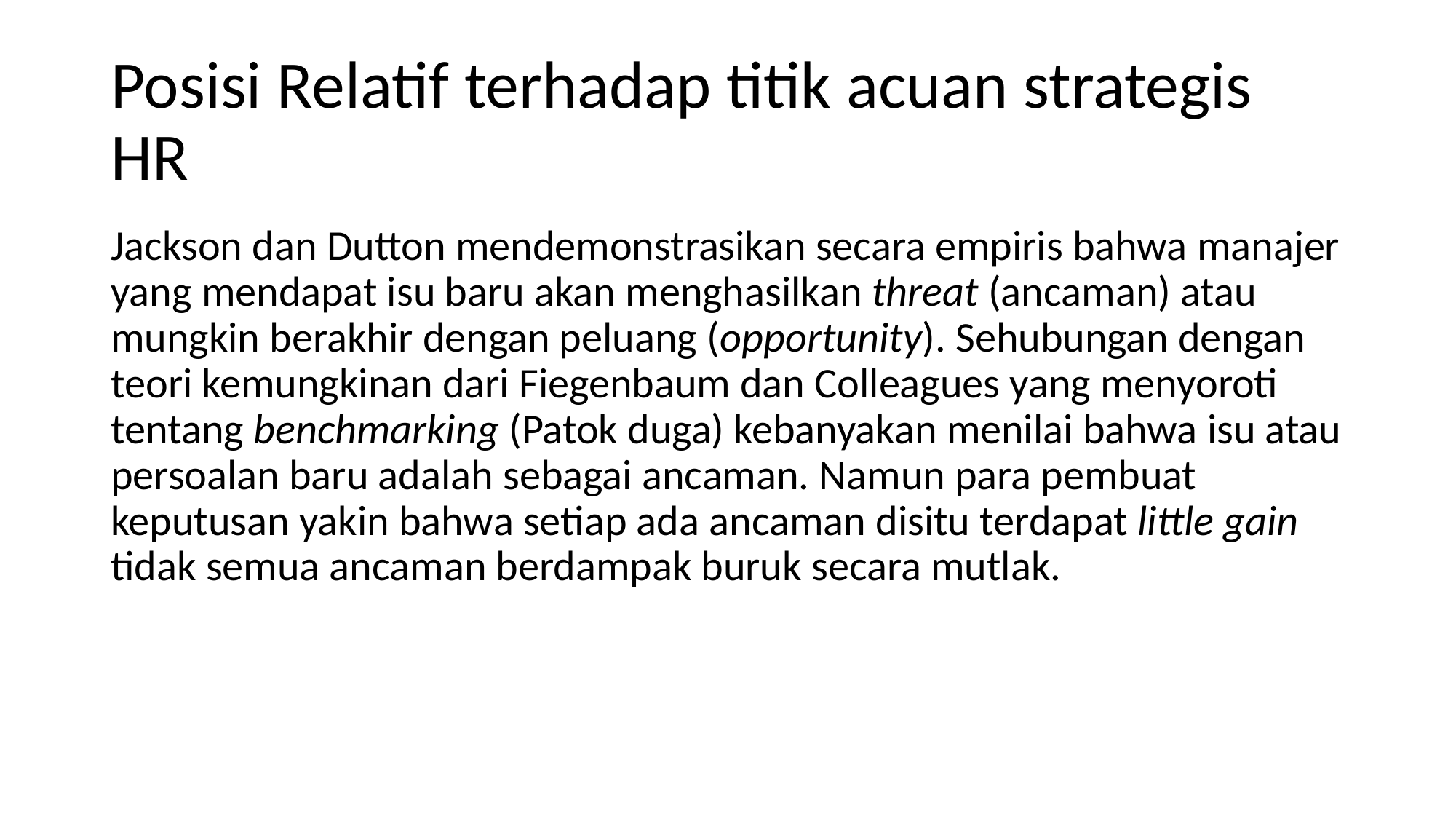

# Posisi Relatif terhadap titik acuan strategis HR
Jackson dan Dutton mendemonstrasikan secara empiris bahwa manajer yang mendapat isu baru akan menghasilkan threat (ancaman) atau mungkin berakhir dengan peluang (opportunity). Sehubungan dengan teori kemungkinan dari Fiegenbaum dan Colleagues yang menyoroti tentang benchmarking (Patok duga) kebanyakan menilai bahwa isu atau persoalan baru adalah sebagai ancaman. Namun para pembuat keputusan yakin bahwa setiap ada ancaman disitu terdapat little gain tidak semua ancaman berdampak buruk secara mutlak.